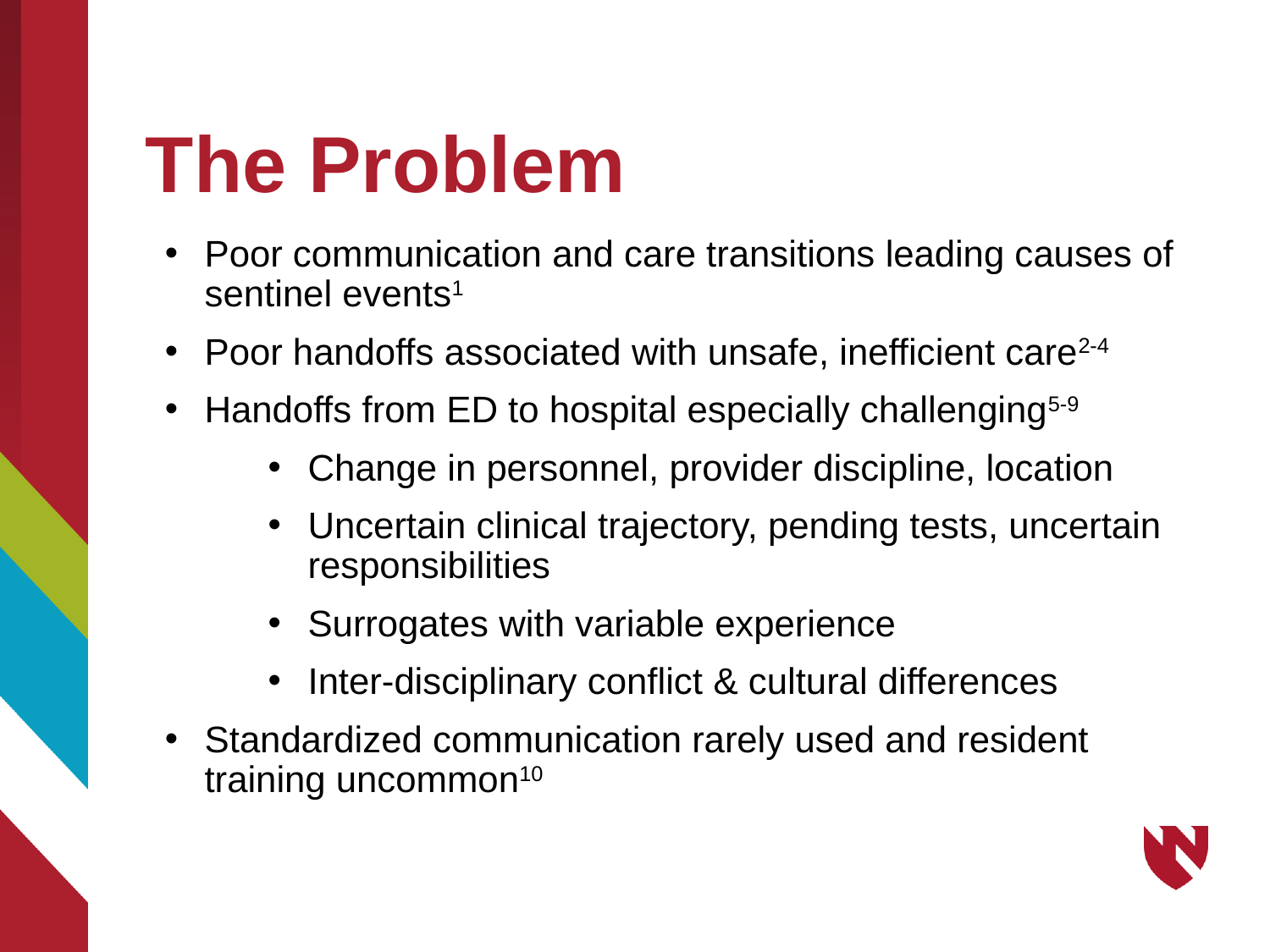

# The Problem
Poor communication and care transitions leading causes of sentinel events1
Poor handoffs associated with unsafe, inefficient care2-4
Handoffs from ED to hospital especially challenging5-9
Change in personnel, provider discipline, location
Uncertain clinical trajectory, pending tests, uncertain responsibilities
Surrogates with variable experience
Inter-disciplinary conflict & cultural differences
Standardized communication rarely used and resident training uncommon10